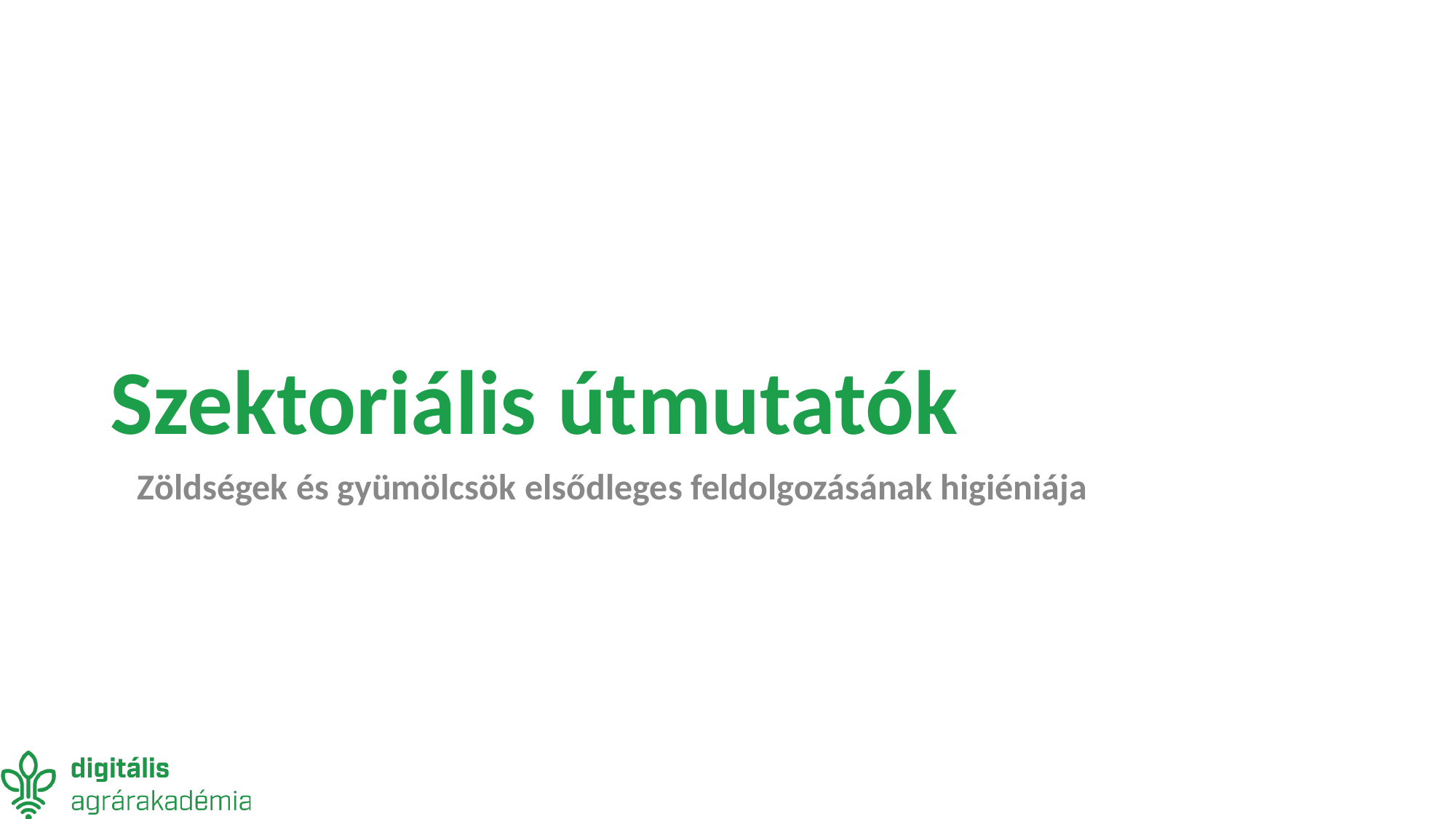

# Szektoriális útmutatók
Zöldségek és gyümölcsök elsődleges feldolgozásának higiéniája